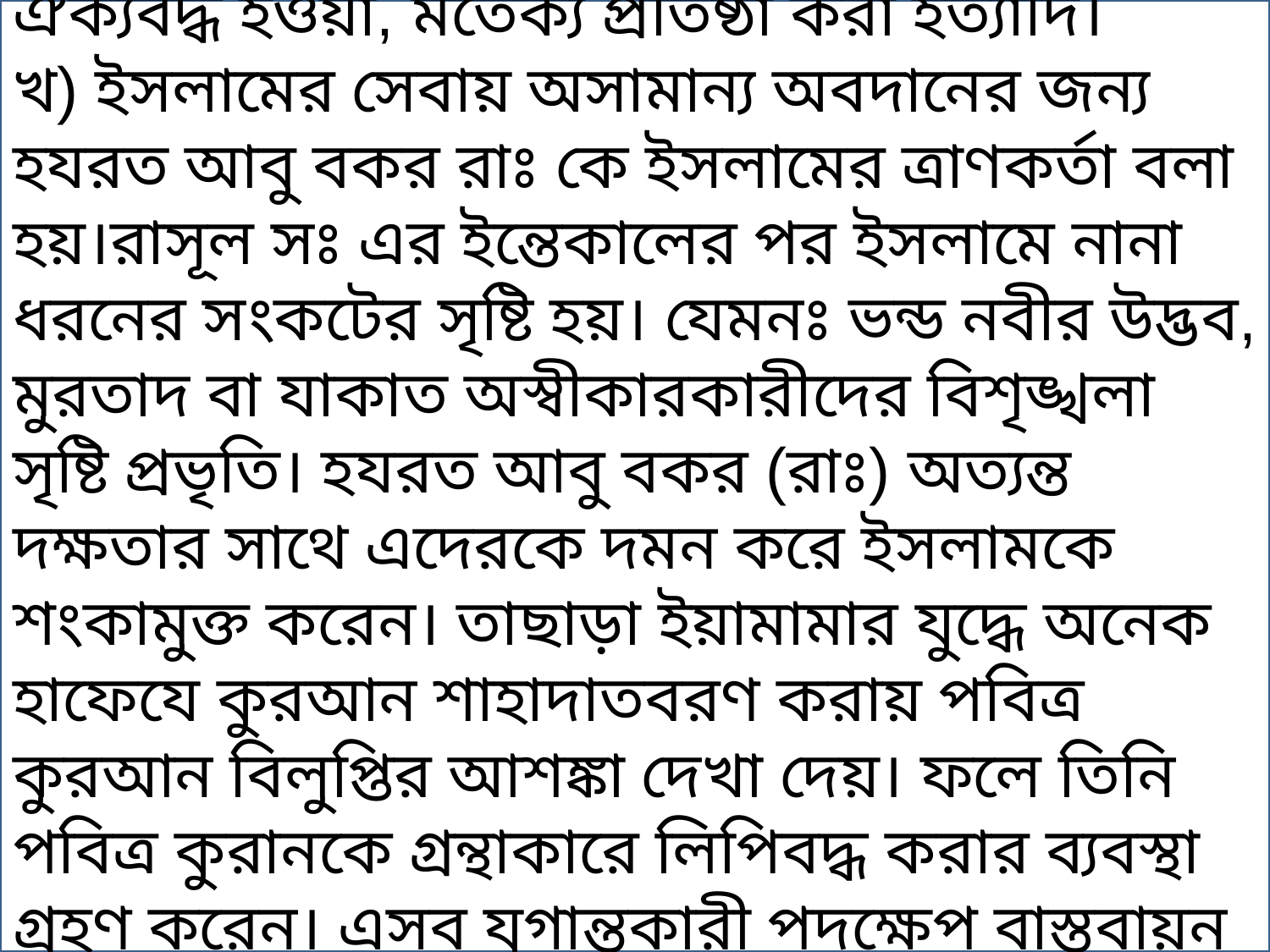

উত্তরঃ ক) ইজমা শব্দের অর্থ—একমত হওয়া, ঐক্যবদ্ধ হওয়া, মতৈক্য প্রতিষ্ঠা করা ইত্যাদি।
খ) ইসলামের সেবায় অসামান্য অবদানের জন্য হযরত আবু বকর রাঃ কে ইসলামের ত্রাণকর্তা বলা হয়।রাসূল সঃ এর ইন্তেকালের পর ইসলামে নানা ধরনের সংকটের সৃষ্টি হয়। যেমনঃ ভন্ড নবীর উদ্ভব, মুরতাদ বা যাকাত অস্বীকারকারীদের বিশৃঙ্খলা সৃষ্টি প্রভৃতি। হযরত আবু বকর (রাঃ) অত্যন্ত দক্ষতার সাথে এদেরকে দমন করে ইসলামকে শংকামুক্ত করেন। তাছাড়া ইয়ামামার যুদ্ধে অনেক হাফেযে কুরআন শাহাদাতবরণ করায় পবিত্র কুরআন বিলুপ্তির আশঙ্কা দেখা দেয়। ফলে তিনি পবিত্র কুরানকে গ্রন্থাকারে লিপিবদ্ধ করার ব্যবস্থা গ্রহণ করেন। এসব যুগান্তকারী পদক্ষেপ বাস্তবায়ন করার কারণে তাঁকে ইসলামের ত্রাণকর্তা বলা হয়।